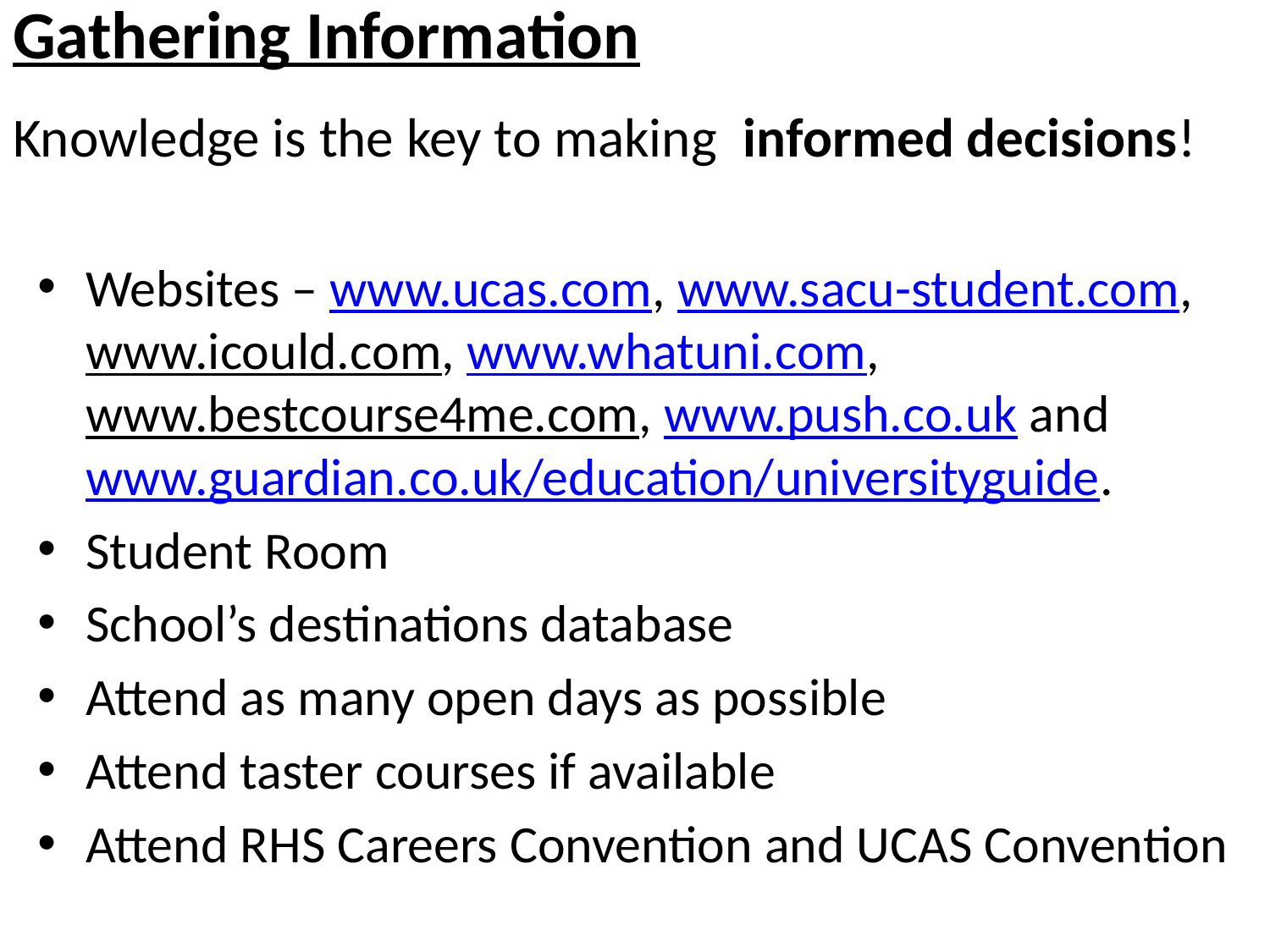

# Gathering Information b Knowledge is the key to making  informed decisions!
Websites – www.ucas.com, www.sacu-student.com, www.icould.com, www.whatuni.com, www.bestcourse4me.com, www.push.co.uk and www.guardian.co.uk/education/universityguide.
Student Room
School’s destinations database
Attend as many open days as possible
Attend taster courses if available
Attend RHS Careers Convention and UCAS Convention